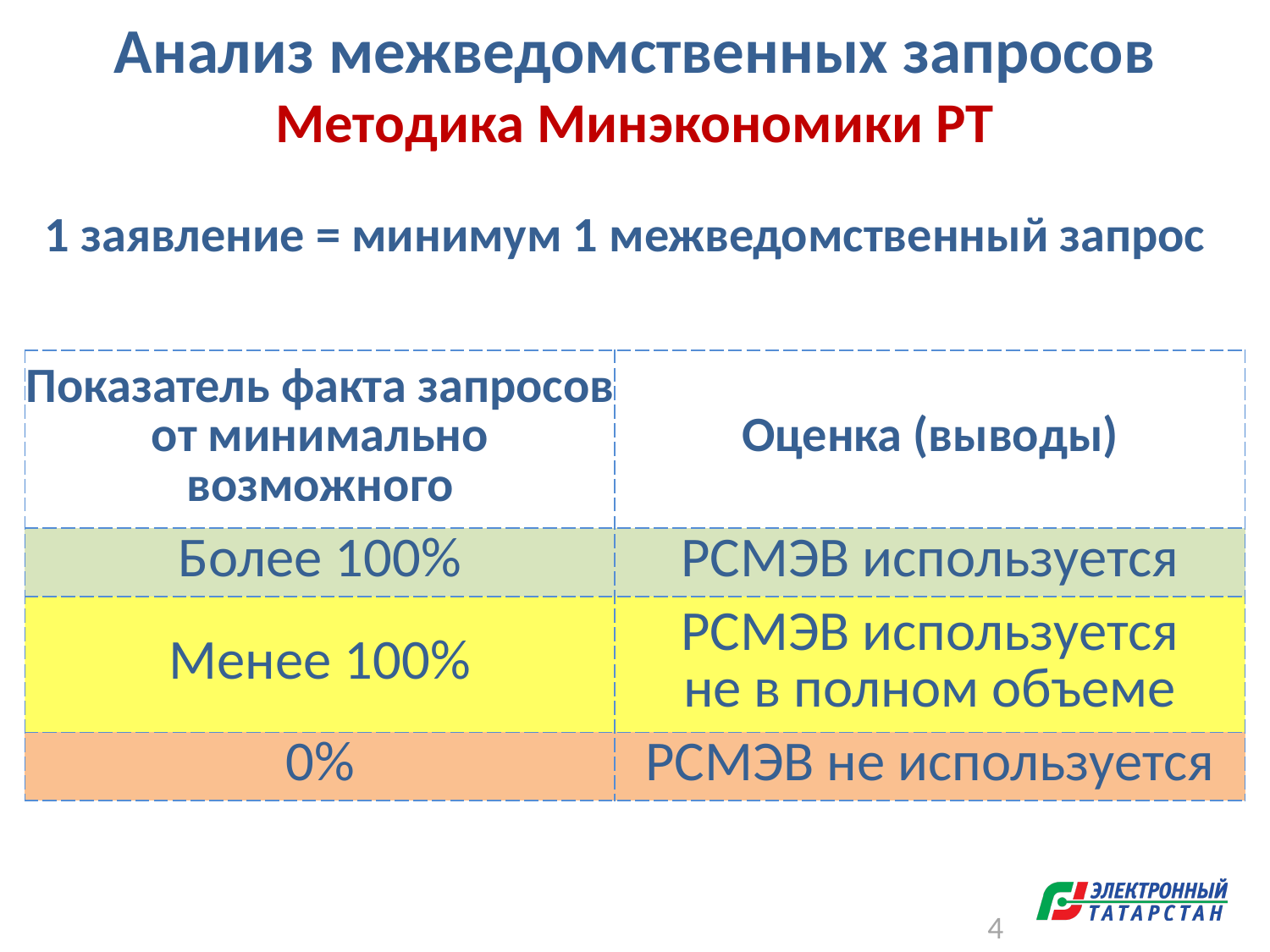

# Анализ межведомственных запросов Методика Минэкономики РТ
1 заявление = минимум 1 межведомственный запрос
| Показатель факта запросов от минимально возможного | Оценка (выводы) |
| --- | --- |
| Более 100% | РСМЭВ используется |
| Менее 100% | РСМЭВ используется не в полном объеме |
| 0% | РСМЭВ не используется |
4